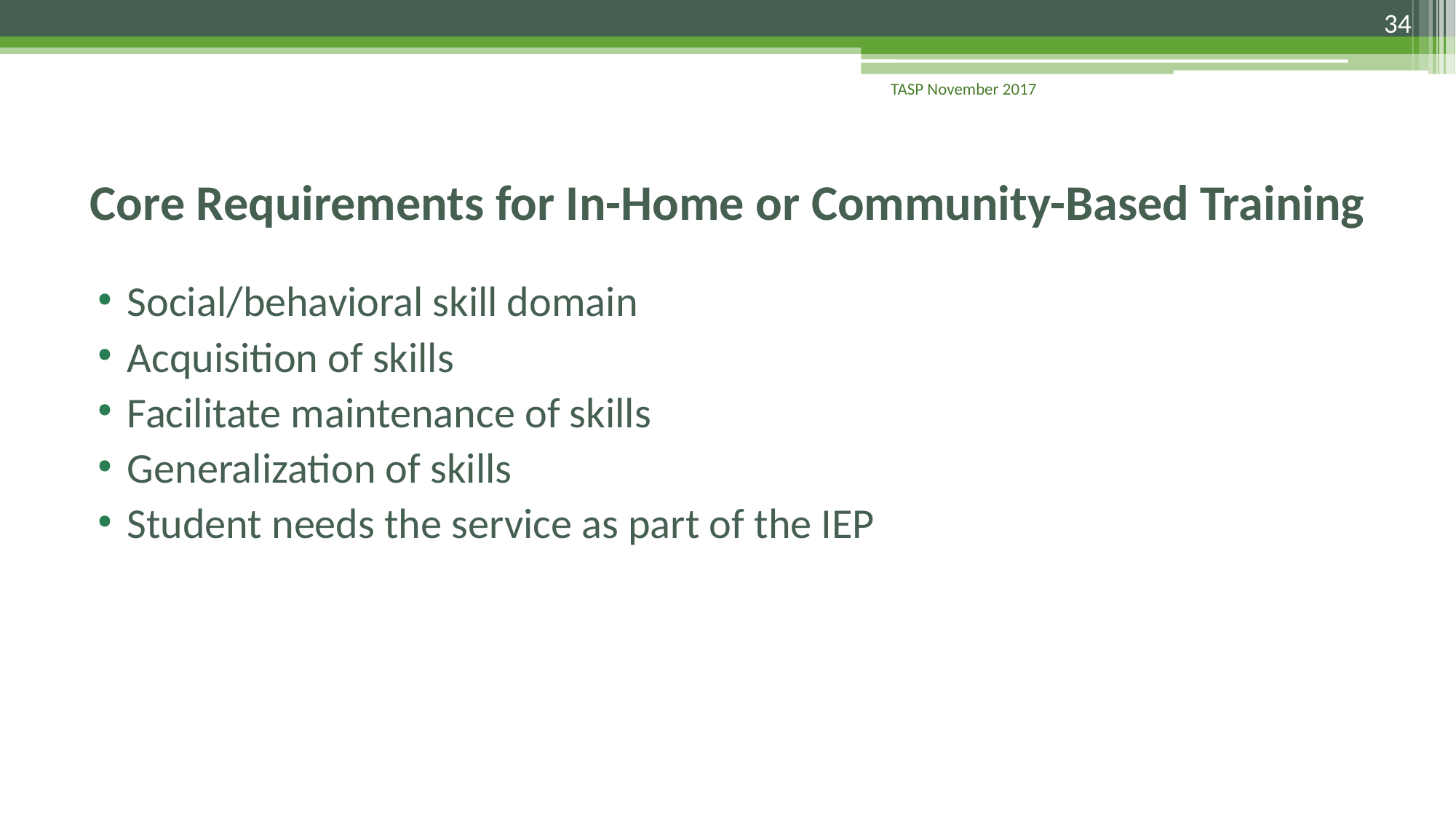

34
TASP November 2017
# Core Requirements for In-Home or Community-Based Training
Social/behavioral skill domain
Acquisition of skills
Facilitate maintenance of skills
Generalization of skills
Student needs the service as part of the IEP